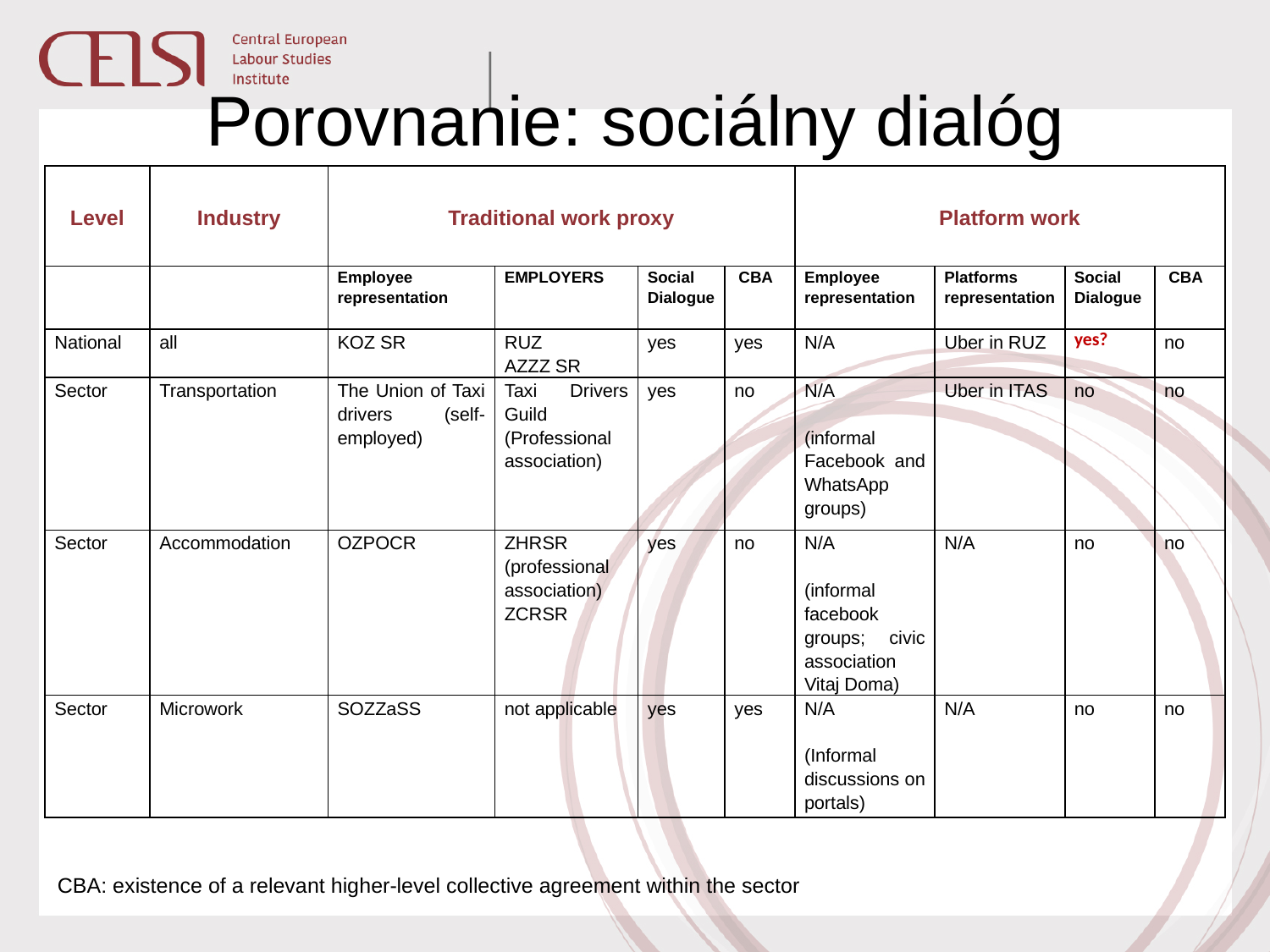

# Porovnanie: sociálny dialóg
| Level | Industry | Traditional work proxy |  |  |  | Platform work |  |  |  |
| --- | --- | --- | --- | --- | --- | --- | --- | --- | --- |
|  |  | Employee representation | EMPLOYERS | Social Dialogue | CBA | Employee representation | Platforms representation | Social Dialogue | CBA |
| National | all | KOZ SR | RUZ AZZZ SR | yes | yes | N/A | Uber in RUZ | yes? | no |
| Sector | Transportation | The Union of Taxi drivers (self-employed) | Taxi Drivers Guild (Professional association) | yes | no | N/A   (informal Facebook and WhatsApp groups) | Uber in ITAS | no | no |
| Sector | Accommodation | OZPOCR | ZHRSR (professional association) ZCRSR | yes | no | N/A   (informal facebook groups; civic association Vitaj Doma) | N/A | no | no |
| Sector | Microwork | SOZZaSS | not applicable | yes | yes | N/A   (Informal discussions on portals) | N/A | no | no |
CBA: existence of a relevant higher-level collective agreement within the sector